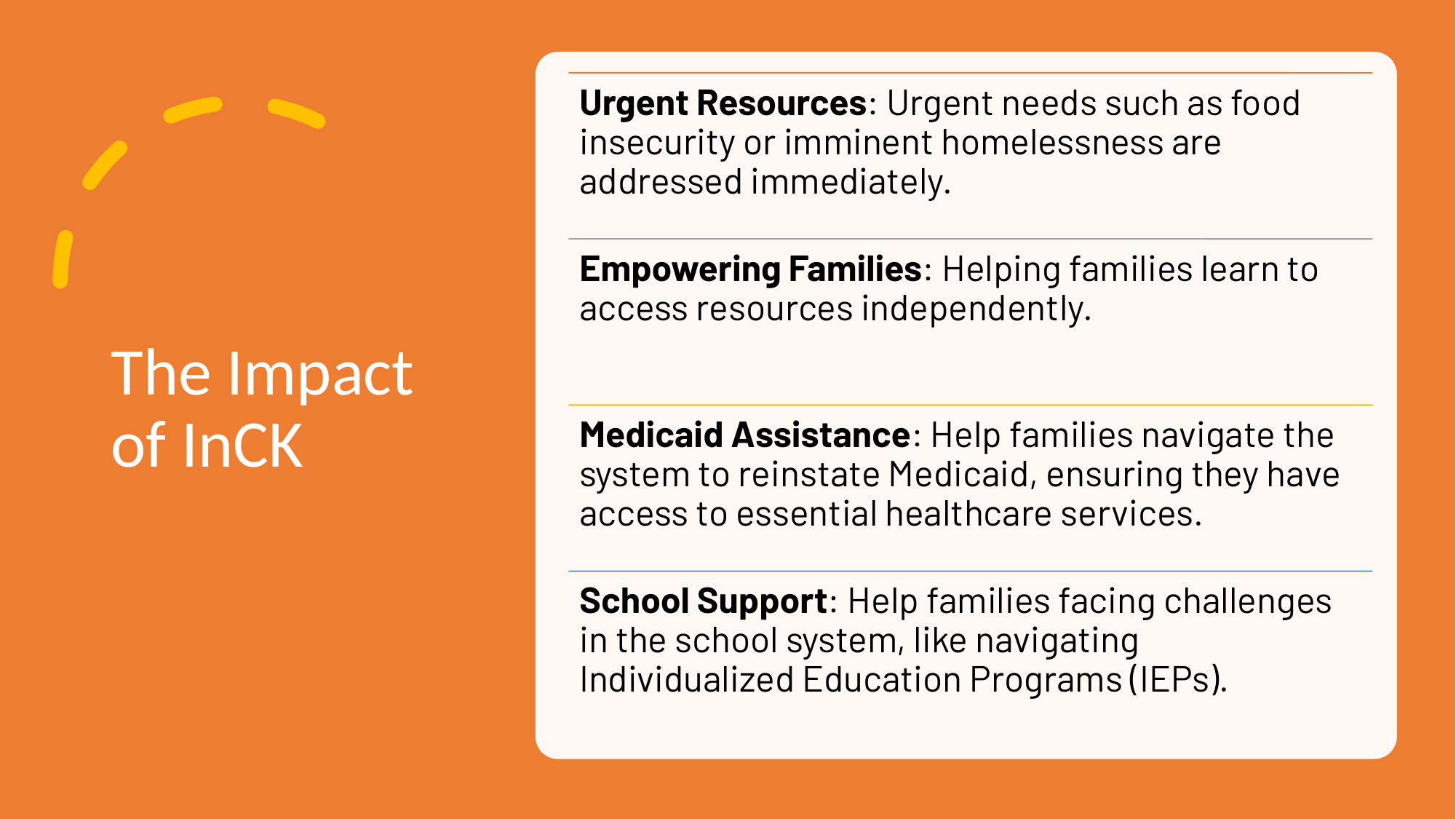

Urgent Resources: Urgent needs such as food insecurity or imminent homelessness are addressed immediately.
Empowering Families: Helping families learn to access resources independently.
Medicaid Assistance: Help families navigate the system to reinstate Medicaid, ensuring they have access to essential healthcare services.
School Support: Help families facing challenges in the school system, like navigating Individualized Education Programs (IEPs).
# The Impact of InCK